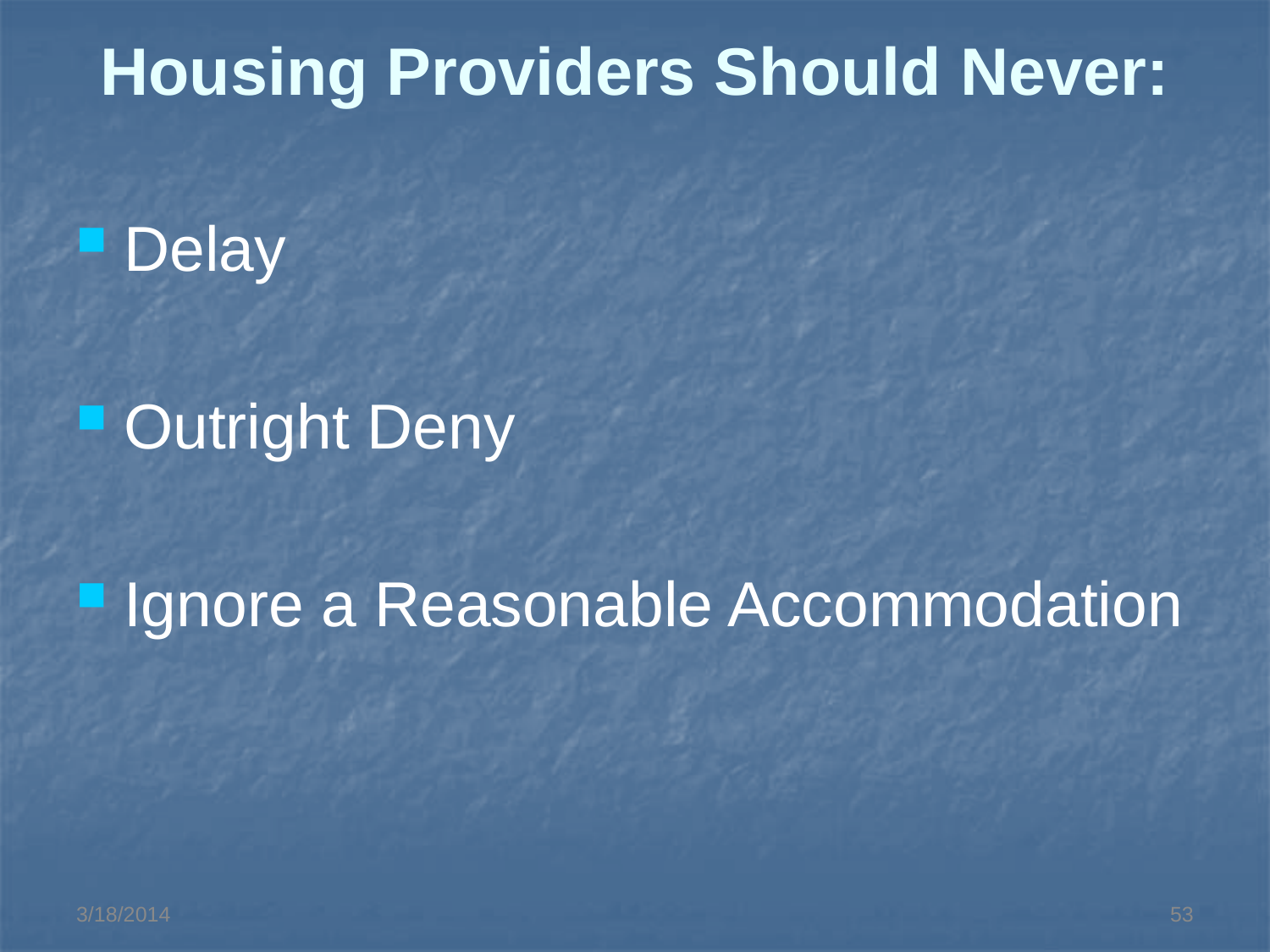

# Housing Providers Should Never:
Delay

Outright Deny

Ignore a Reasonable Accommodation

3/18/2014
53